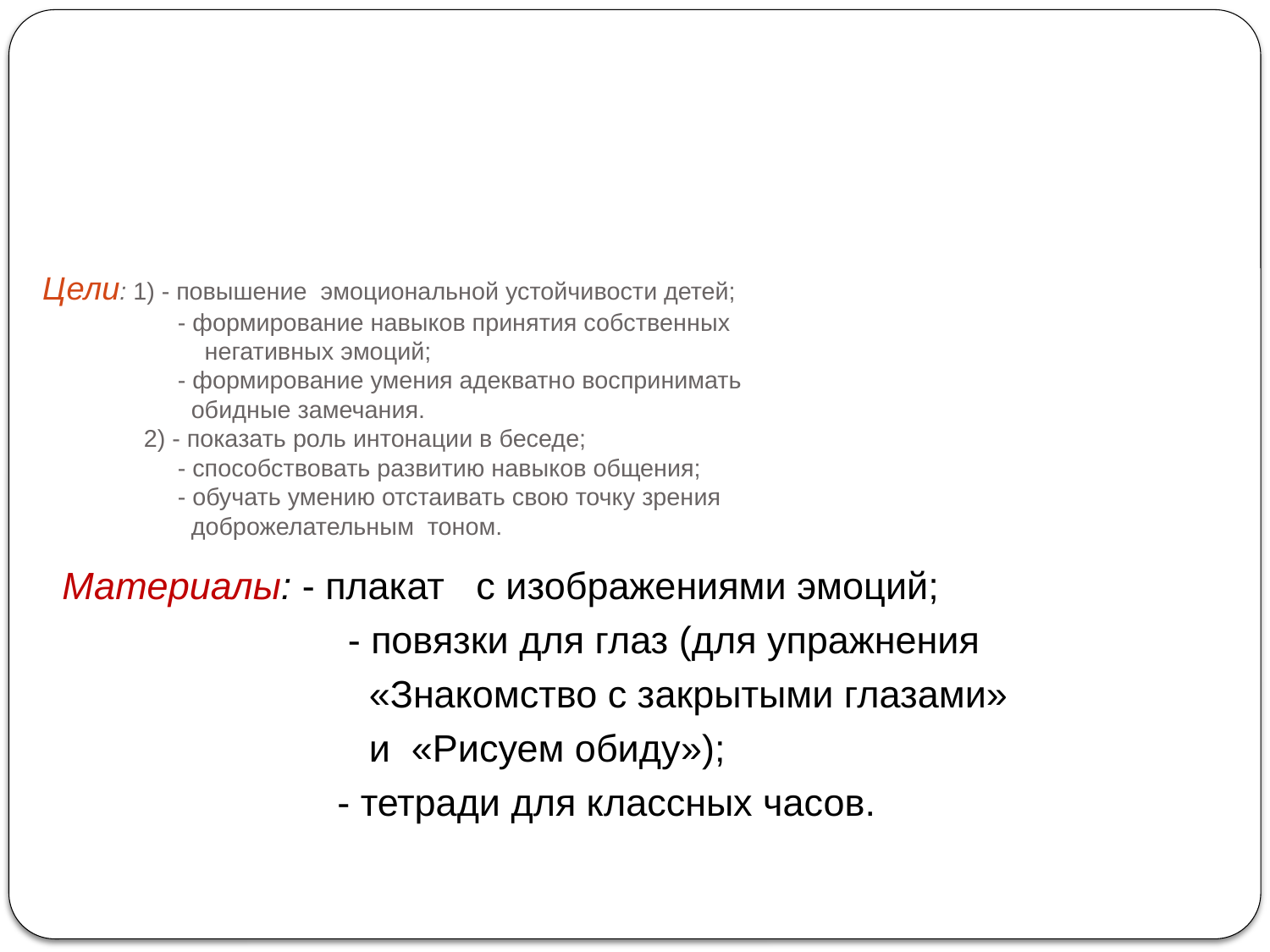

# Цели: 1) - повышение  эмоциональной устойчивости детей; - формирование навыков принятия собственных негативных эмоций; - формирование умения адекватно воспринимать обидные замечания. 2) - показать роль интонации в беседе; - способствовать развитию навыков общения; - обучать умению отстаивать свою точку зрения доброжелательным  тоном.
Материалы: - плакат   с изображениями эмоций;
                           - повязки для глаз (для упражнения
                             «Знакомство с закрытыми глазами»
                             и  «Рисуем обиду»);
                          - тетради для классных часов.